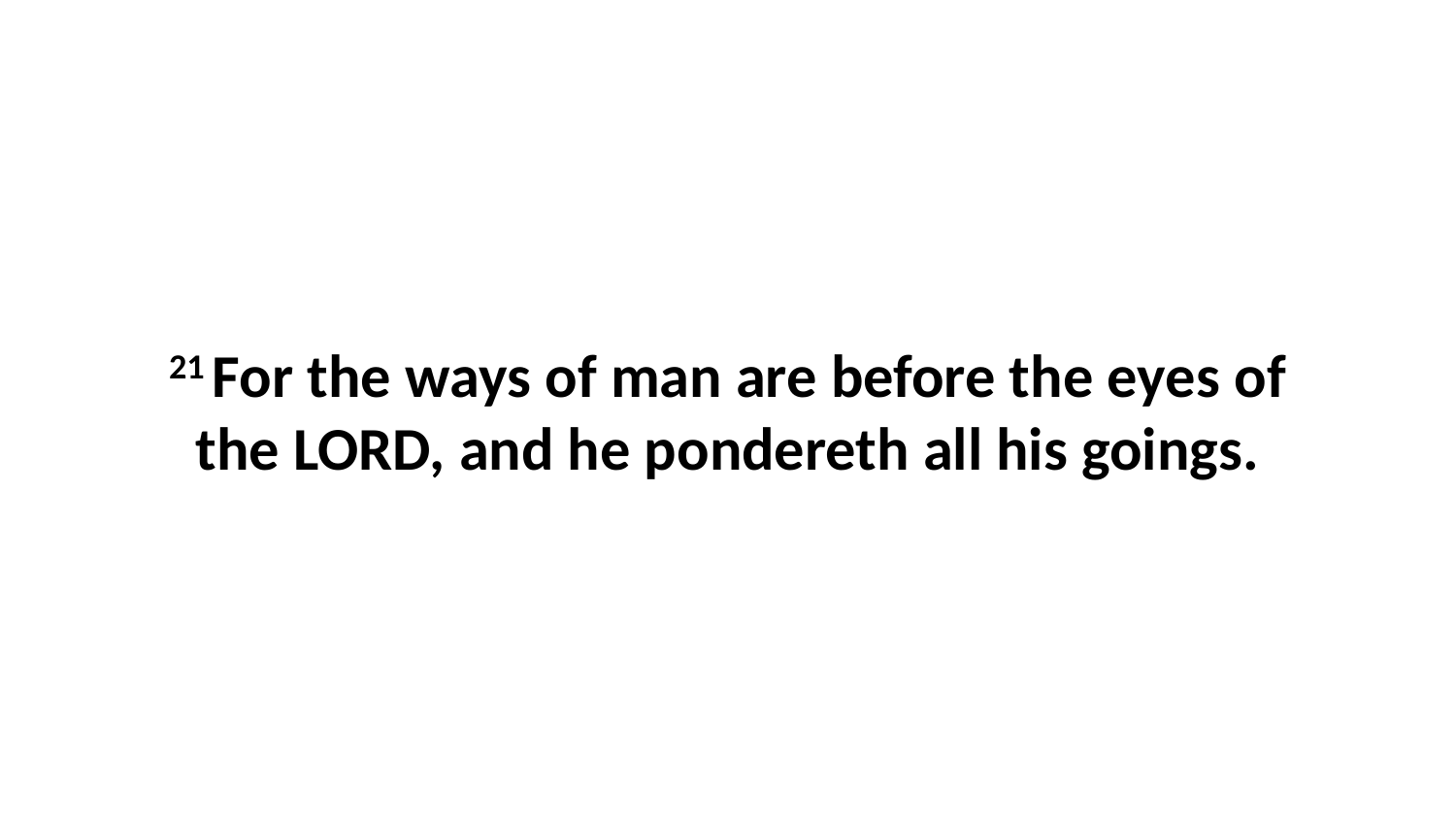

21 For the ways of man are before the eyes of the LORD, and he pondereth all his goings.